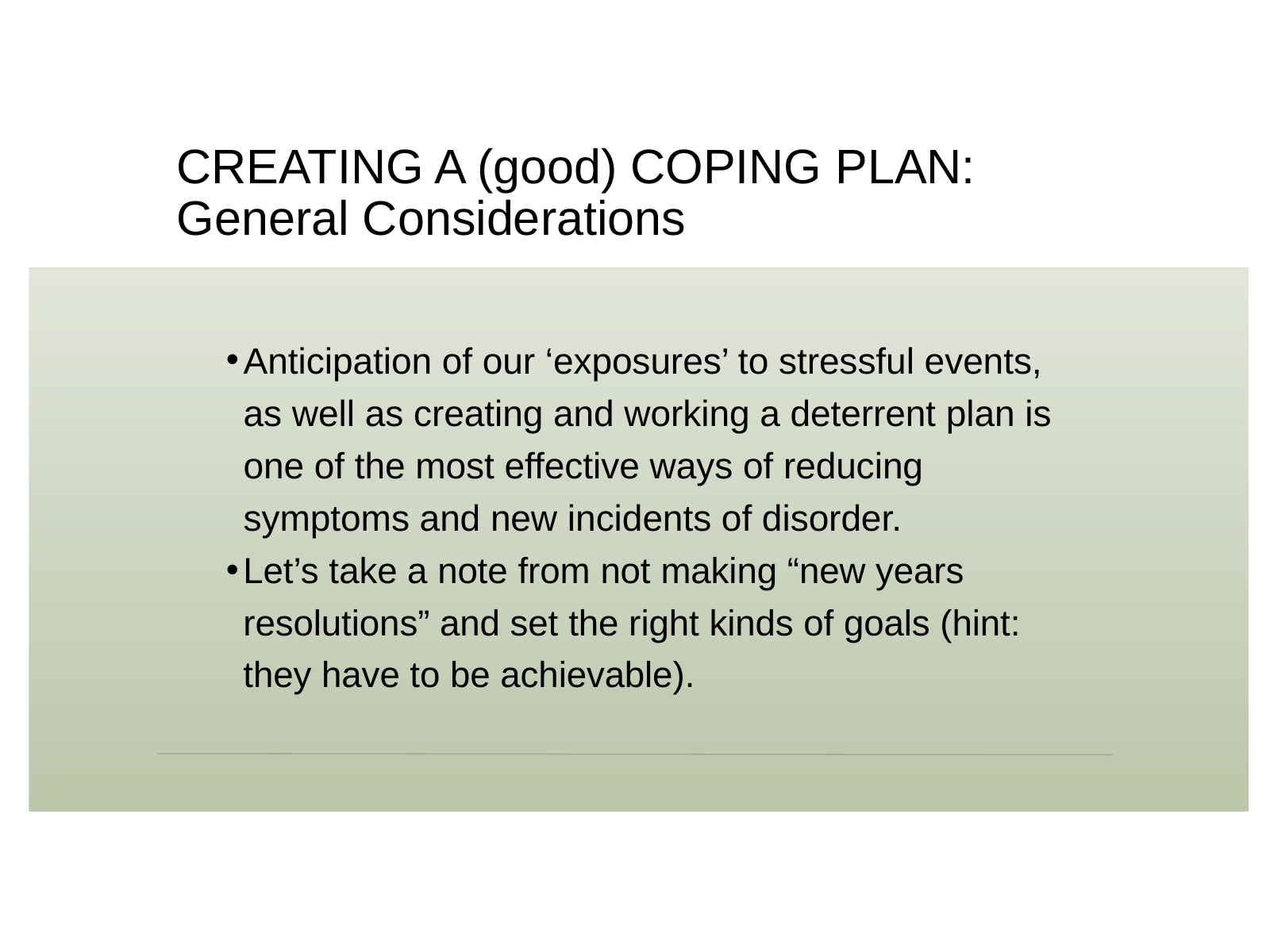

CREATING A (good) COPING PLAN:
General Considerations

Anticipation of our ‘exposures’ to stressful events, as well as creating and working a deterrent plan is one of the most effective ways of reducing symptoms and new incidents of disorder.
Let’s take a note from not making “new years resolutions” and set the right kinds of goals (hint: they have to be achievable).